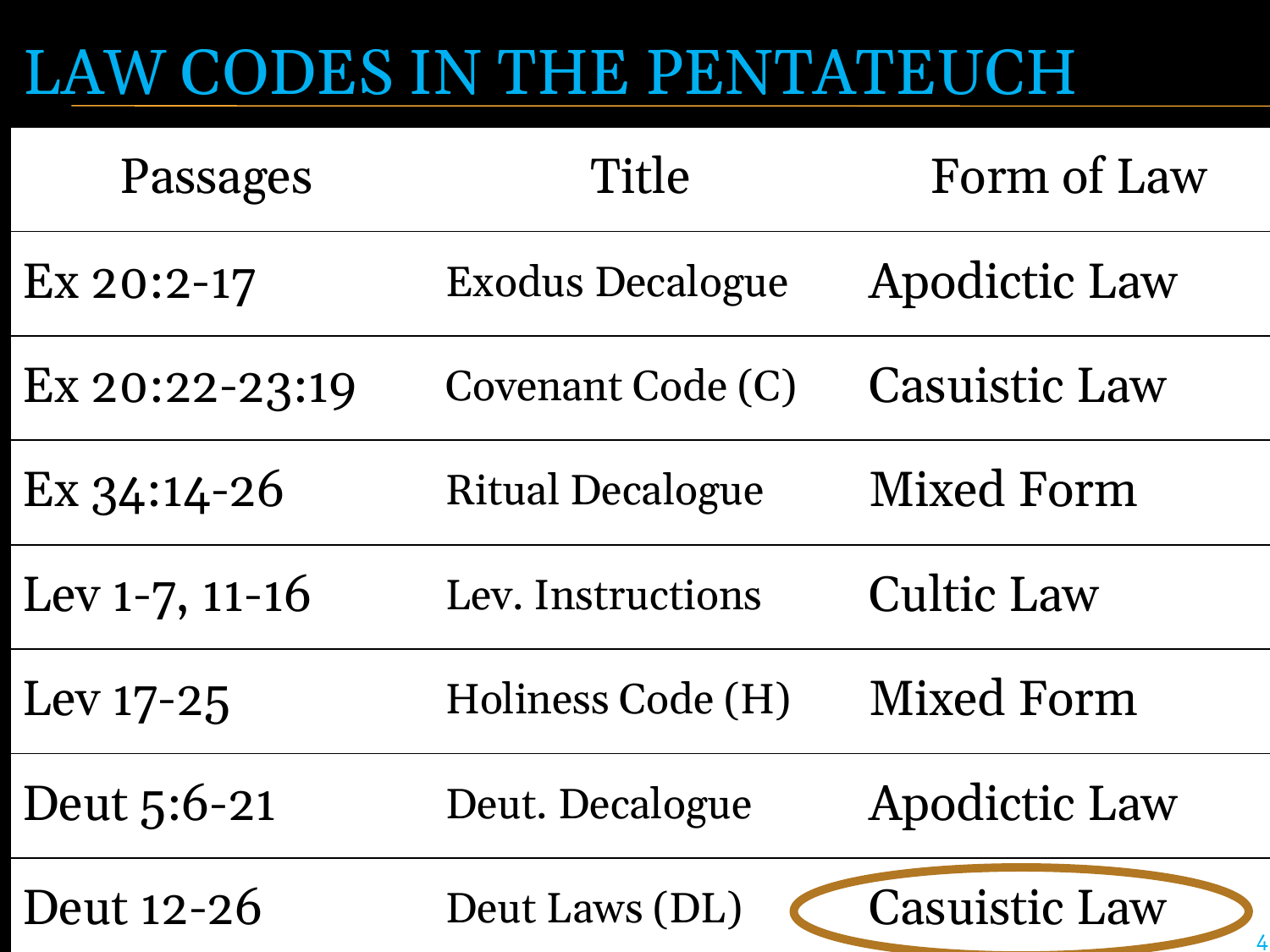

# Law Codes in the Pentateuch
| Passages | Title | Form of Law |
| --- | --- | --- |
| Ex 20:2-17 | Exodus Decalogue | Apodictic Law |
| Ex 20:22-23:19 | Covenant Code (C) | Casuistic Law |
| Ex 34:14-26 | Ritual Decalogue | Mixed Form |
| Lev 1-7, 11-16 | Lev. Instructions | Cultic Law |
| Lev 17-25 | Holiness Code (H) | Mixed Form |
| Deut 5:6-21 | Deut. Decalogue | Apodictic Law |
| Deut 12-26 | Deut Laws (DL) | Casuistic Law |

4